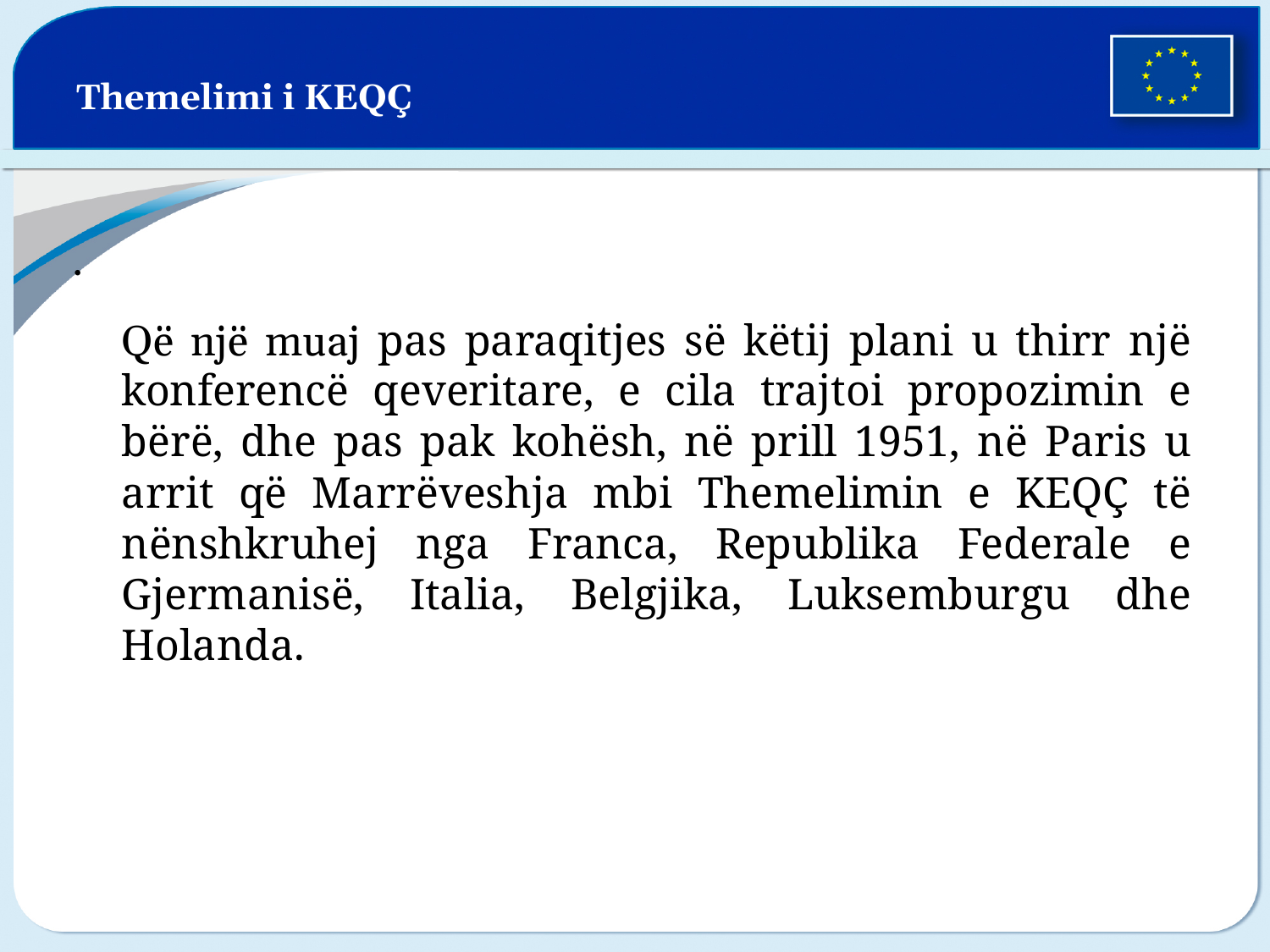

# Themelimi i KEQÇ
Që një muaj pas paraqitjes së këtij plani u thirr një konferencë qeveritare, e cila trajtoi propozimin e bërë, dhe pas pak kohësh, në prill 1951, në Paris u arrit që Marrëveshja mbi Themelimin e KEQÇ të nënshkruhej nga Franca, Republika Federale e Gjermanisë, Italia, Belgjika, Luksemburgu dhe Holanda.